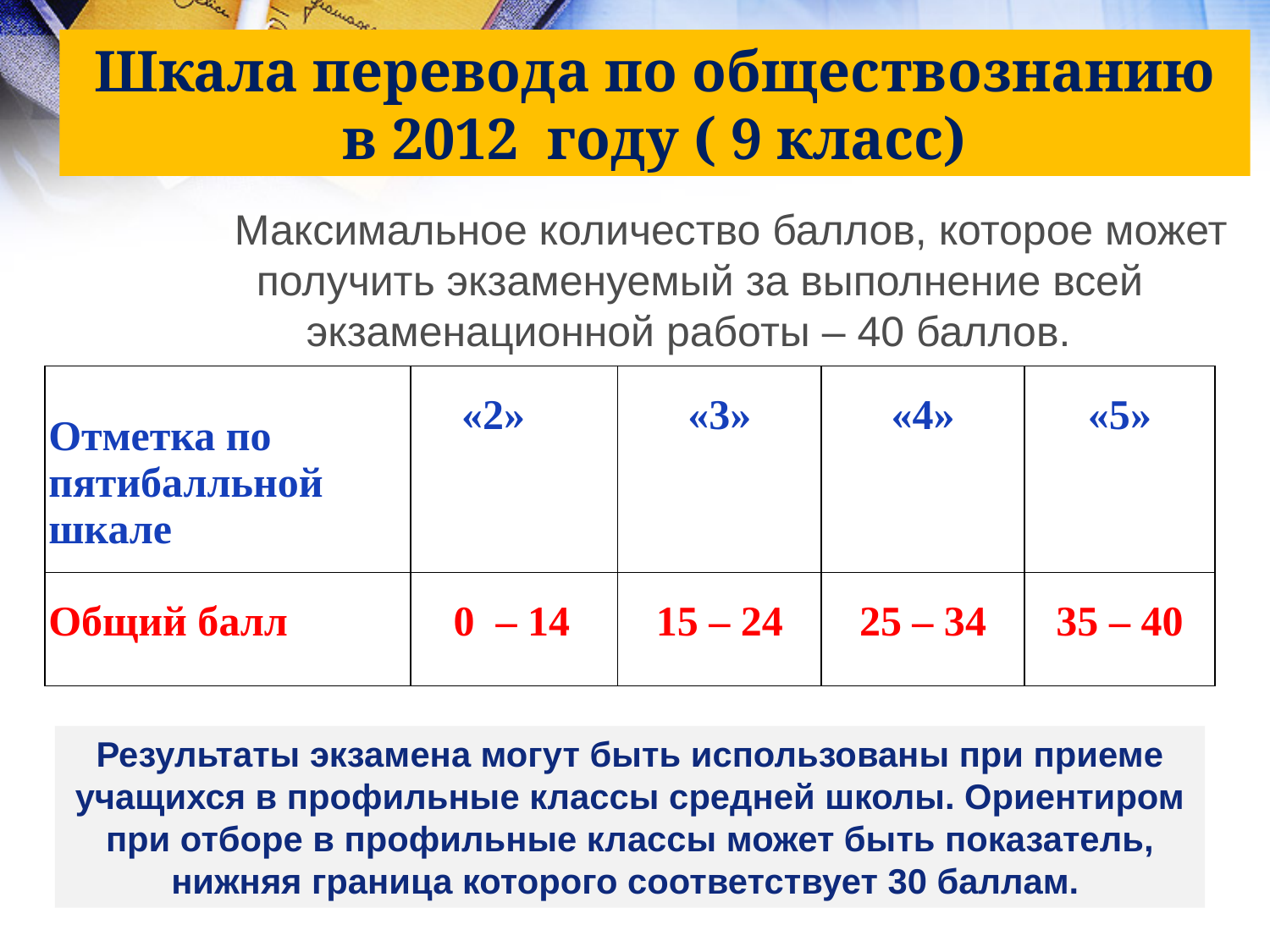

# Шкала перевода по обществознанию в 2012  году ( 9 класс)
Максимальное количество баллов, которое может получить экзаменуемый за выполнение всей экзаменационной работы – 40 баллов.
| Отметка по пятибалльной шкале | «2» | «3» | «4» | «5» |
| --- | --- | --- | --- | --- |
| Общий балл | 0 – 14 | 15 – 24 | 25 – 34 | 35 – 40 |
Результаты экзамена могут быть использованы при приеме учащихся в профильные классы средней школы. Ориентиром при отборе в профильные классы может быть показатель, нижняя граница которого соответствует 30 баллам.